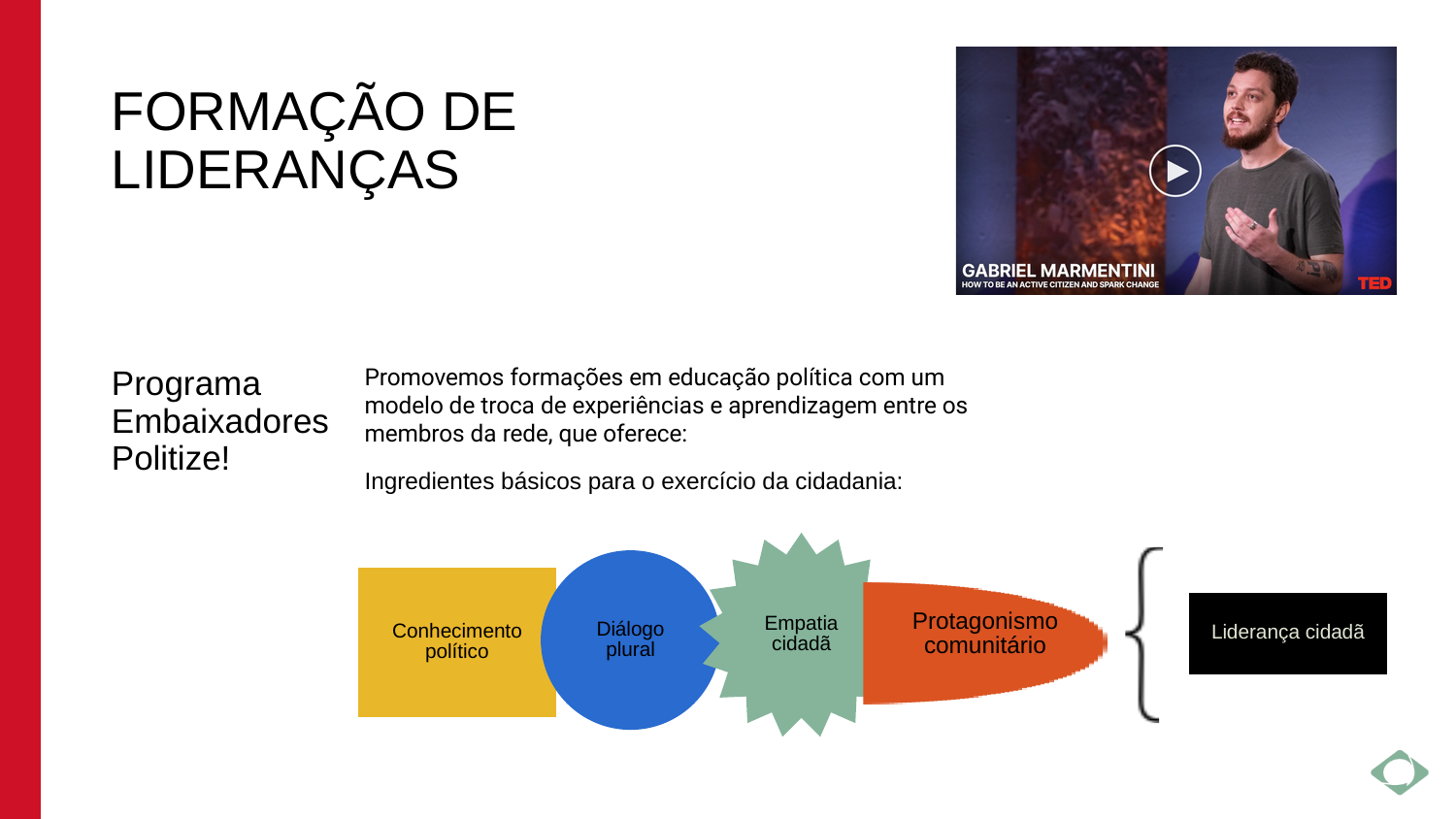

FORMAÇÃO DE LIDERANÇAS
Promovemos formações em educação política com um modelo de troca de experiências e aprendizagem entre os membros da rede, que oferece:
Programa Embaixadores Politize!
Ingredientes básicos para o exercício da cidadania:

Empatia
cidadã

Diálogo
plural

Conhecimento
político

Liderança cidadã
Protagonismo
comunitário